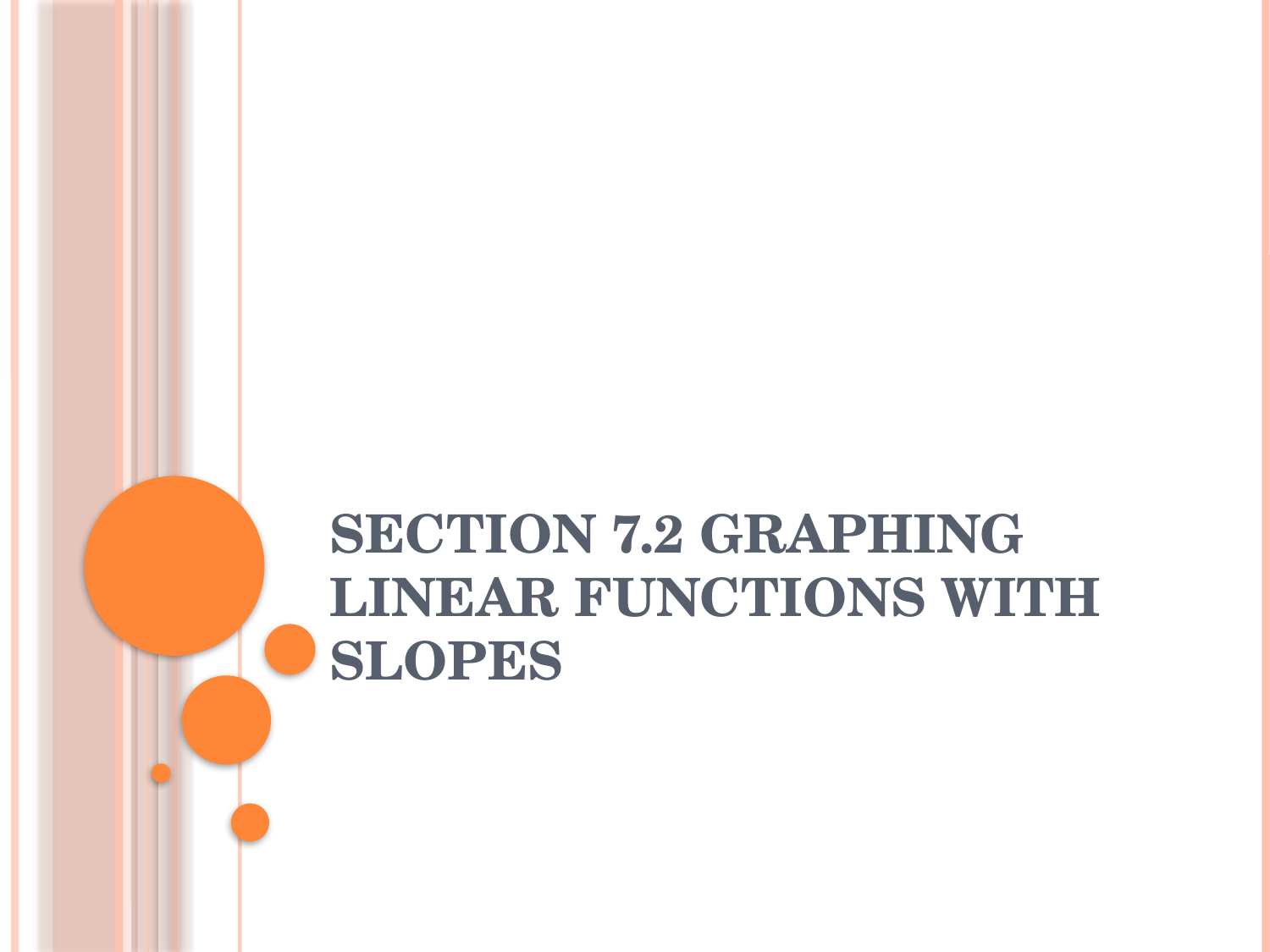

# Section 7.2 Graphing Linear Functions with Slopes